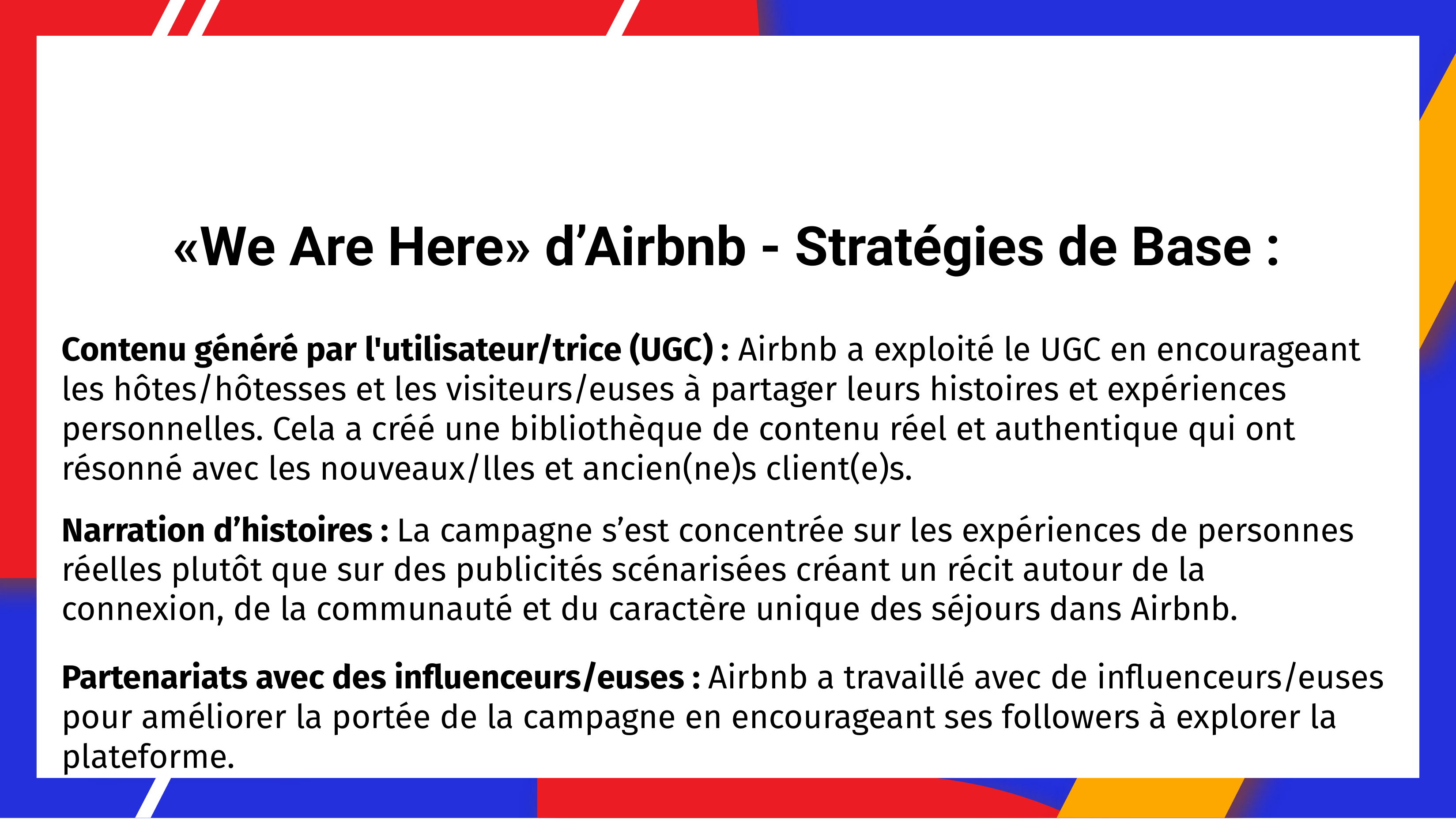

# «We Are Here» d’Airbnb - Stratégies de Base :

Contenu généré par l'utilisateur/trice (UGC) : Airbnb a exploité le UGC en encourageant les hôtes/hôtesses et les visiteurs/euses à partager leurs histoires et expériences personnelles. Cela a créé une bibliothèque de contenu réel et authentique qui ont résonné avec les nouveaux/lles et ancien(ne)s client(e)s.
Narration d’histoires : La campagne s’est concentrée sur les expériences de personnes réelles plutôt que sur des publicités scénarisées créant un récit autour de la connexion, de la communauté et du caractère unique des séjours dans Airbnb.

Partenariats avec des influenceurs/euses : Airbnb a travaillé avec de influenceurs/euses pour améliorer la portée de la campagne en encourageant ses followers à explorer la plateforme.